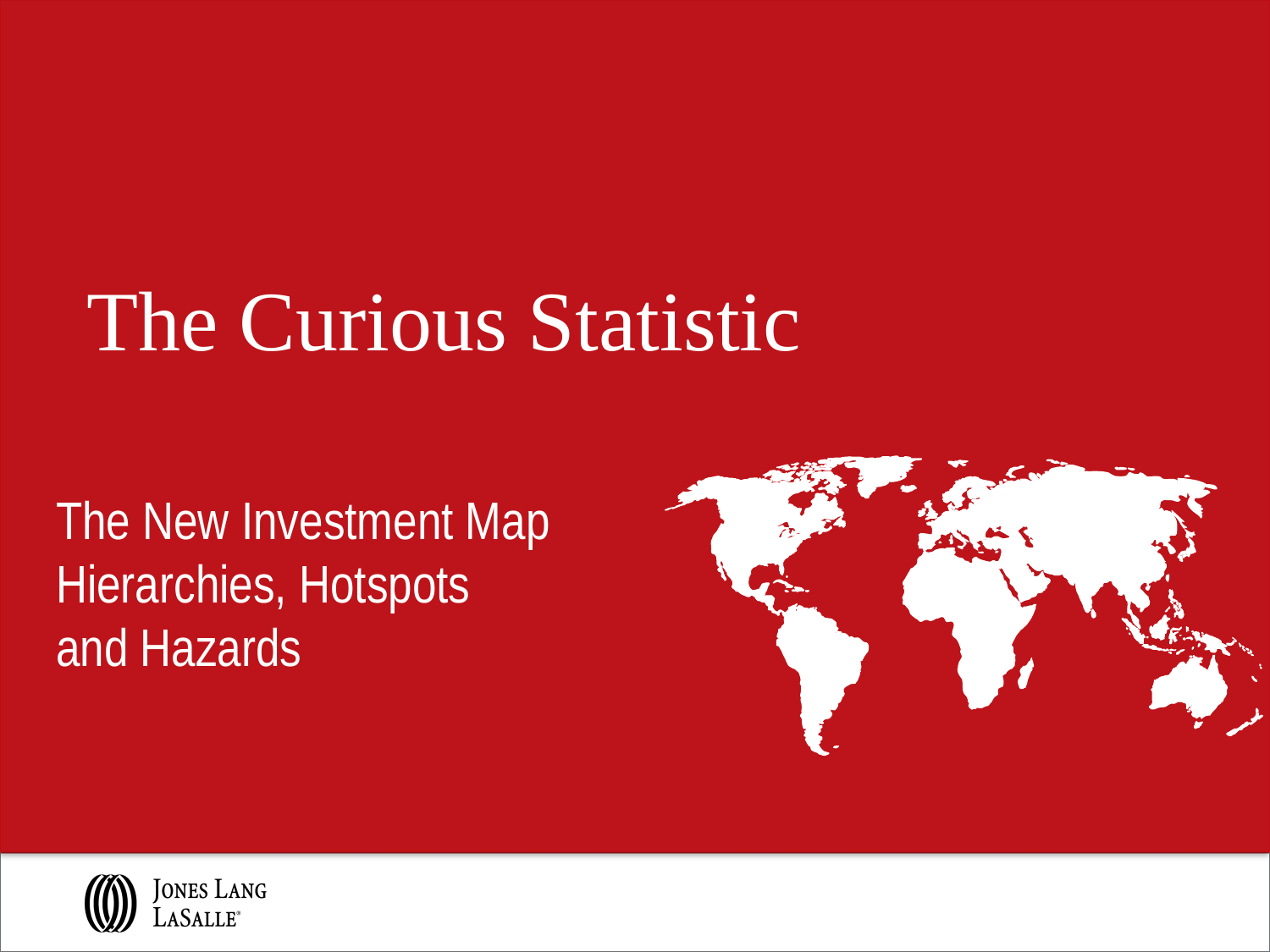

The Curious Statistic

The New Investment Map
Hierarchies, Hotspots  and Hazards